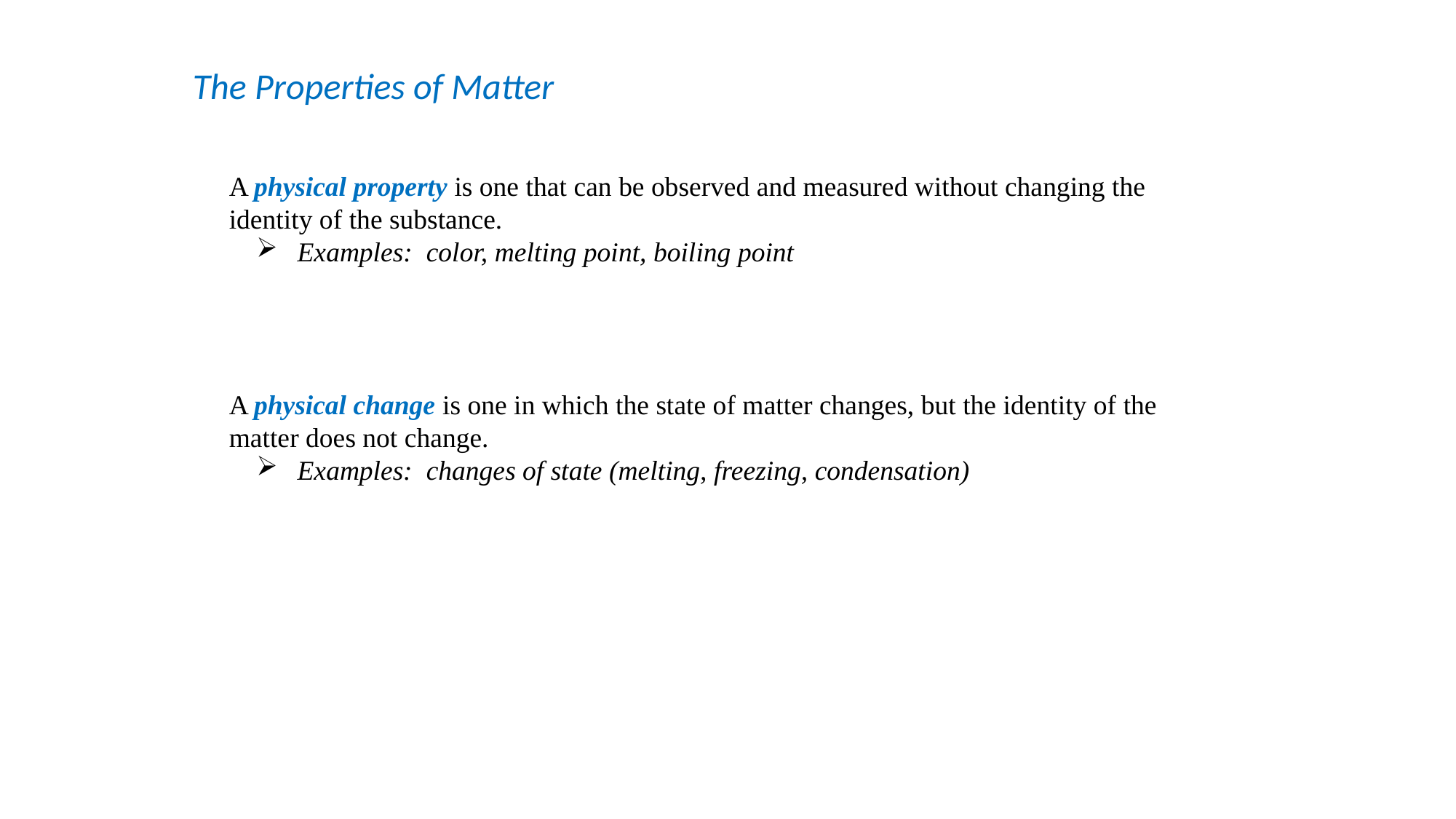

The Properties of Matter
A physical property is one that can be observed and measured without changing the identity of the substance.
Examples:  color, melting point, boiling point
A physical change is one in which the state of matter changes, but the identity of the matter does not change.
Examples:  changes of state (melting, freezing, condensation)